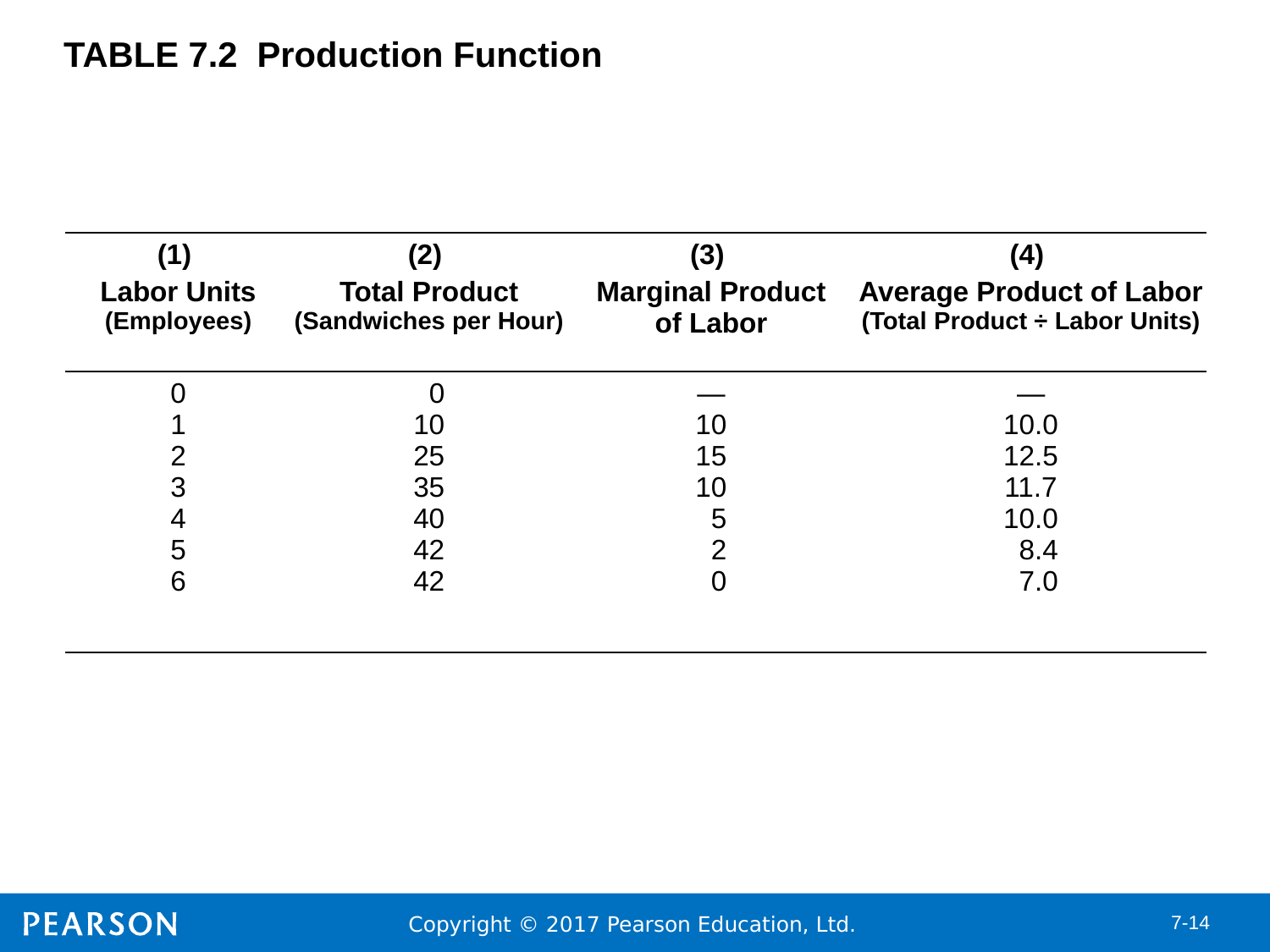

# TABLE 7.2  Production Function
| (1) Labor Units (Employees) | (2) Total Product (Sandwiches per Hour) | (3) Marginal Product of Labor | (4) Average Product of Labor (Total Product ÷ Labor Units) |
| --- | --- | --- | --- |
| 0 1 2 3 4 5 6 | 0 10 25 35 40 42 42 | — 10 15 10 5 2 0 | — 10.0 12.5 11.7 10.0 8.4 7.0 |